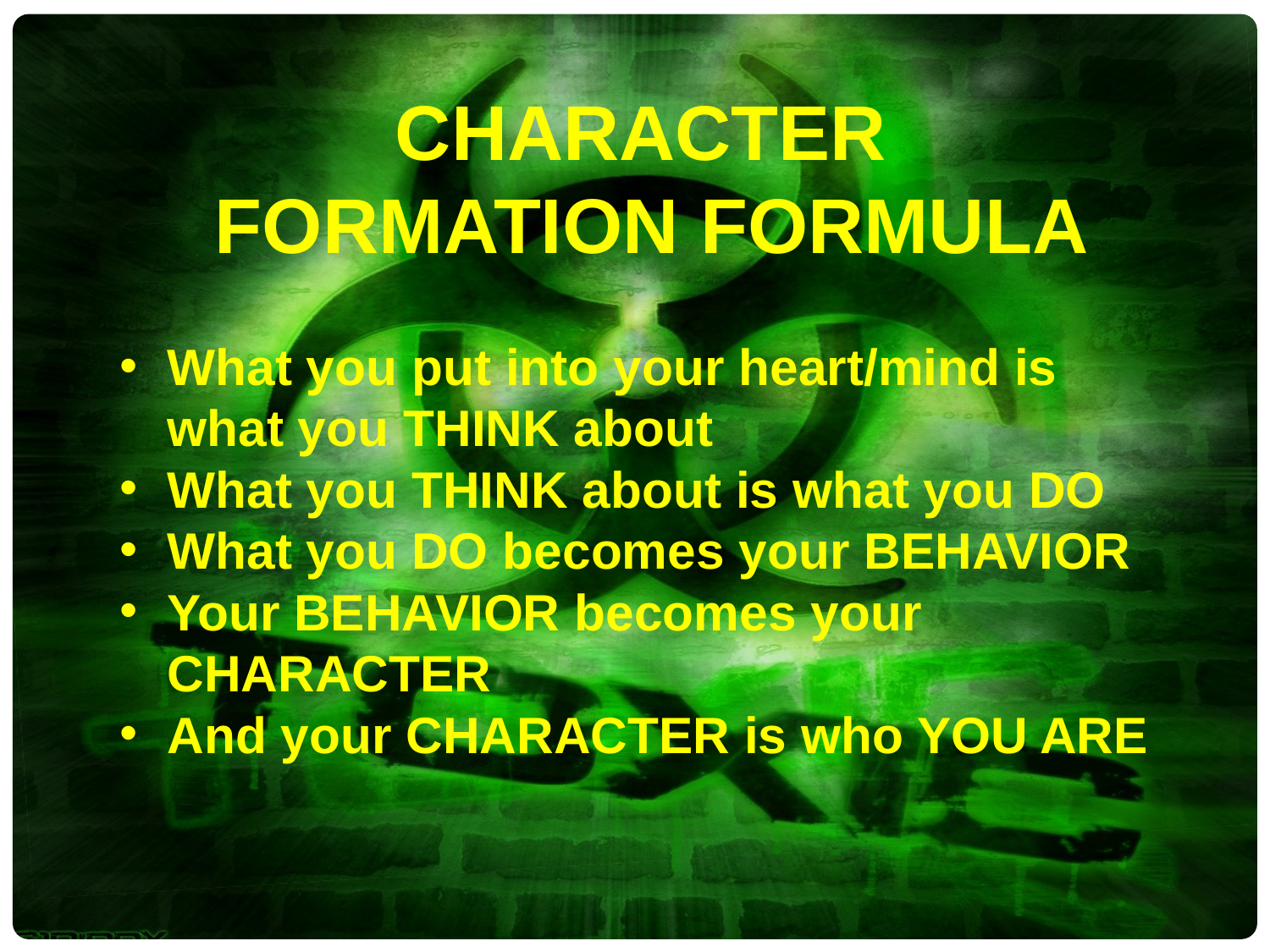

Character
formation formula
What you put into your heart/mind is what you THINK about
What you THINK about is what you DO
What you DO becomes your BEHAVIOR
Your BEHAVIOR becomes your CHARACTER
And your CHARACTER is who YOU ARE